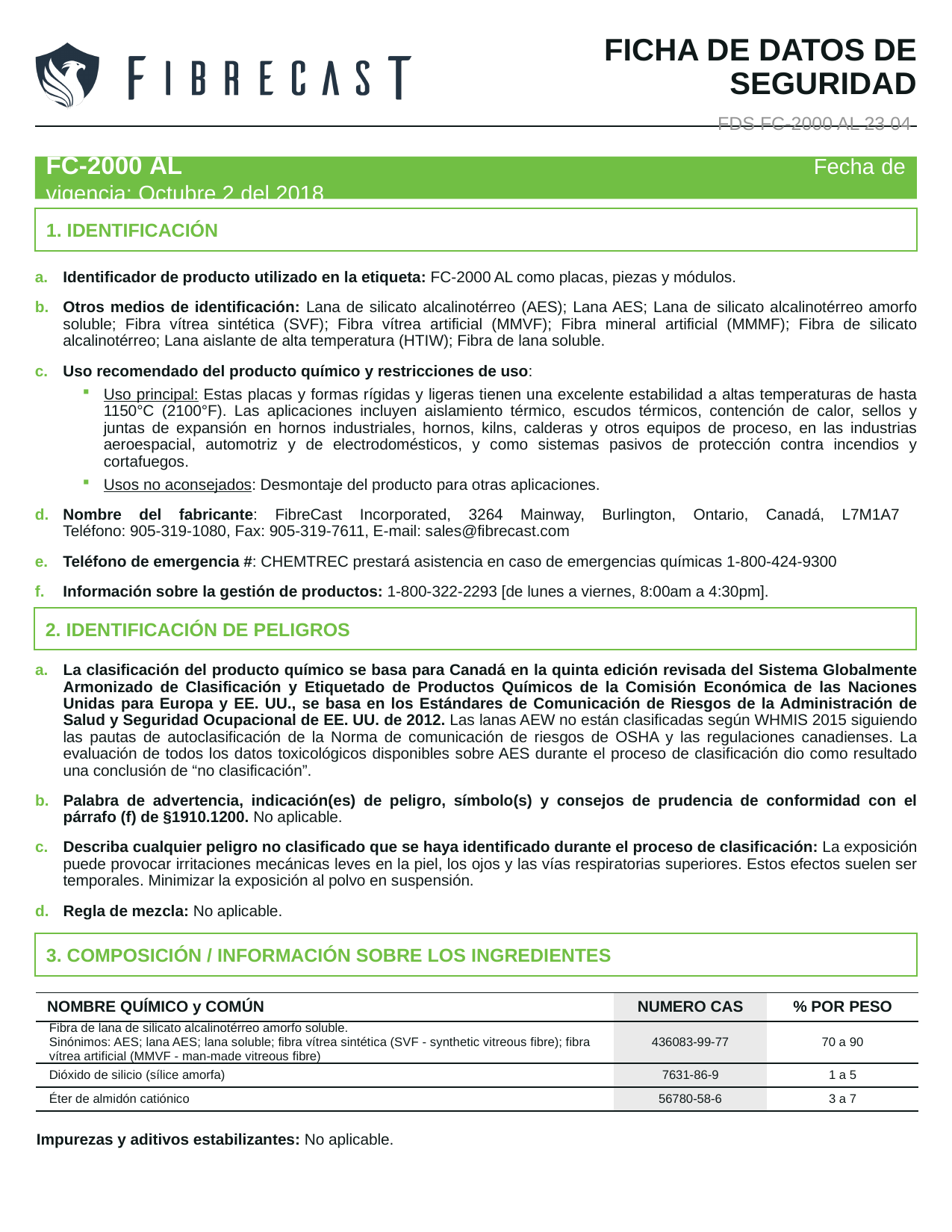

FICHA DE DATOS DE SEGURIDAD
FDS FC-2000 AL 23 04
FC-2000 AL			                            	         Fecha de vigencia: Octubre 2 del 2018
1. IDENTIFICACIÓN
Identificador de producto utilizado en la etiqueta: FC-2000 AL como placas, piezas y módulos.
Otros medios de identificación: Lana de silicato alcalinotérreo (AES); Lana AES; Lana de silicato alcalinotérreo amorfo soluble; Fibra vítrea sintética (SVF); Fibra vítrea artificial (MMVF); Fibra mineral artificial (MMMF); Fibra de silicato alcalinotérreo; Lana aislante de alta temperatura (HTIW); Fibra de lana soluble.
Uso recomendado del producto químico y restricciones de uso:
Uso principal: Estas placas y formas rígidas y ligeras tienen una excelente estabilidad a altas temperaturas de hasta 1150°C (2100°F). Las aplicaciones incluyen aislamiento térmico, escudos térmicos, contención de calor, sellos y juntas de expansión en hornos industriales, hornos, kilns, calderas y otros equipos de proceso, en las industrias aeroespacial, automotriz y de electrodomésticos, y como sistemas pasivos de protección contra incendios y cortafuegos.
Usos no aconsejados: Desmontaje del producto para otras aplicaciones.
Nombre del fabricante: FibreCast Incorporated, 3264 Mainway, Burlington, Ontario, Canadá, L7M1A7
Teléfono: 905-319-1080, Fax: 905-319-7611, E-mail: sales@fibrecast.com
Teléfono de emergencia #: CHEMTREC prestará asistencia en caso de emergencias químicas 1-800-424-9300
Información sobre la gestión de productos: 1-800-322-2293 [de lunes a viernes, 8:00am a 4:30pm].
2. IDENTIFICACIÓN DE PELIGROS
La clasificación del producto químico se basa para Canadá en la quinta edición revisada del Sistema Globalmente Armonizado de Clasificación y Etiquetado de Productos Químicos de la Comisión Económica de las Naciones Unidas para Europa y EE. UU., se basa en los Estándares de Comunicación de Riesgos de la Administración de Salud y Seguridad Ocupacional de EE. UU. de 2012. Las lanas AEW no están clasificadas según WHMIS 2015 siguiendo las pautas de autoclasificación de la Norma de comunicación de riesgos de OSHA y las regulaciones canadienses. La evaluación de todos los datos toxicológicos disponibles sobre AES durante el proceso de clasificación dio como resultado una conclusión de “no clasificación”.
Palabra de advertencia, indicación(es) de peligro, símbolo(s) y consejos de prudencia de conformidad con el párrafo (f) de §1910.1200. No aplicable.
Describa cualquier peligro no clasificado que se haya identificado durante el proceso de clasificación: La exposición puede provocar irritaciones mecánicas leves en la piel, los ojos y las vías respiratorias superiores. Estos efectos suelen ser temporales. Minimizar la exposición al polvo en suspensión.
Regla de mezcla: No aplicable.

3. COMPOSICIÓN / INFORMACIÓN SOBRE LOS INGREDIENTES
| NOMBRE QUÍMICO y COMÚN | NUMERO CAS | % POR PESO |
| --- | --- | --- |
| Fibra de lana de silicato alcalinotérreo amorfo soluble. Sinónimos: AES; lana AES; lana soluble; fibra vítrea sintética (SVF - synthetic vitreous fibre); fibra vítrea artificial (MMVF - man-made vitreous fibre) | 436083-99-77 | 70 a 90 |
| Dióxido de silicio (sílice amorfa) | 7631-86-9 | 1 a 5 |
| Éter de almidón catiónico | 56780-58-6 | 3 a 7 |
Impurezas y aditivos estabilizantes: No aplicable.